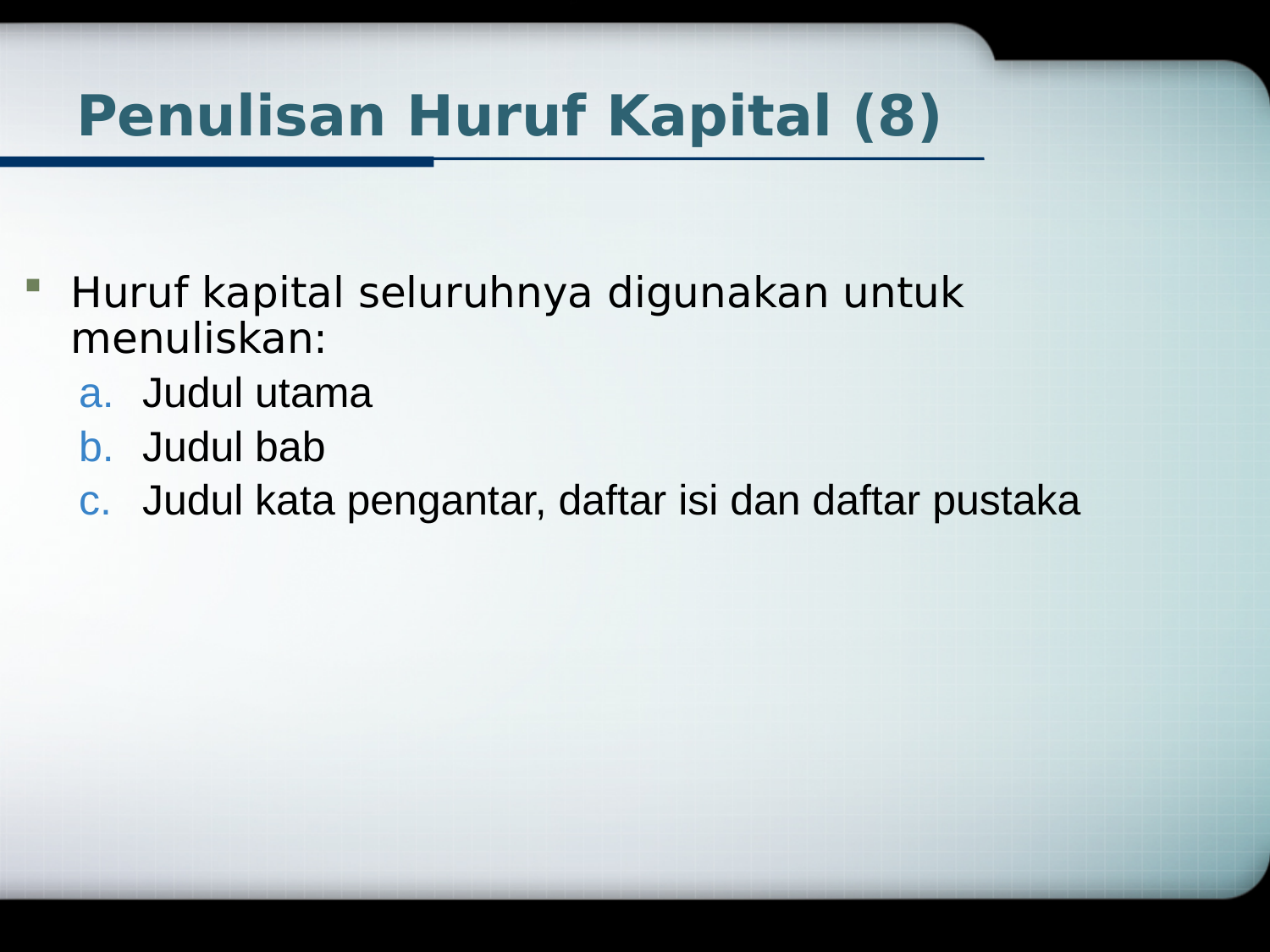

# Penulisan Huruf Kapital (8)
Huruf kapital seluruhnya digunakan untuk menuliskan:
Judul utama
Judul bab
Judul kata pengantar, daftar isi dan daftar pustaka